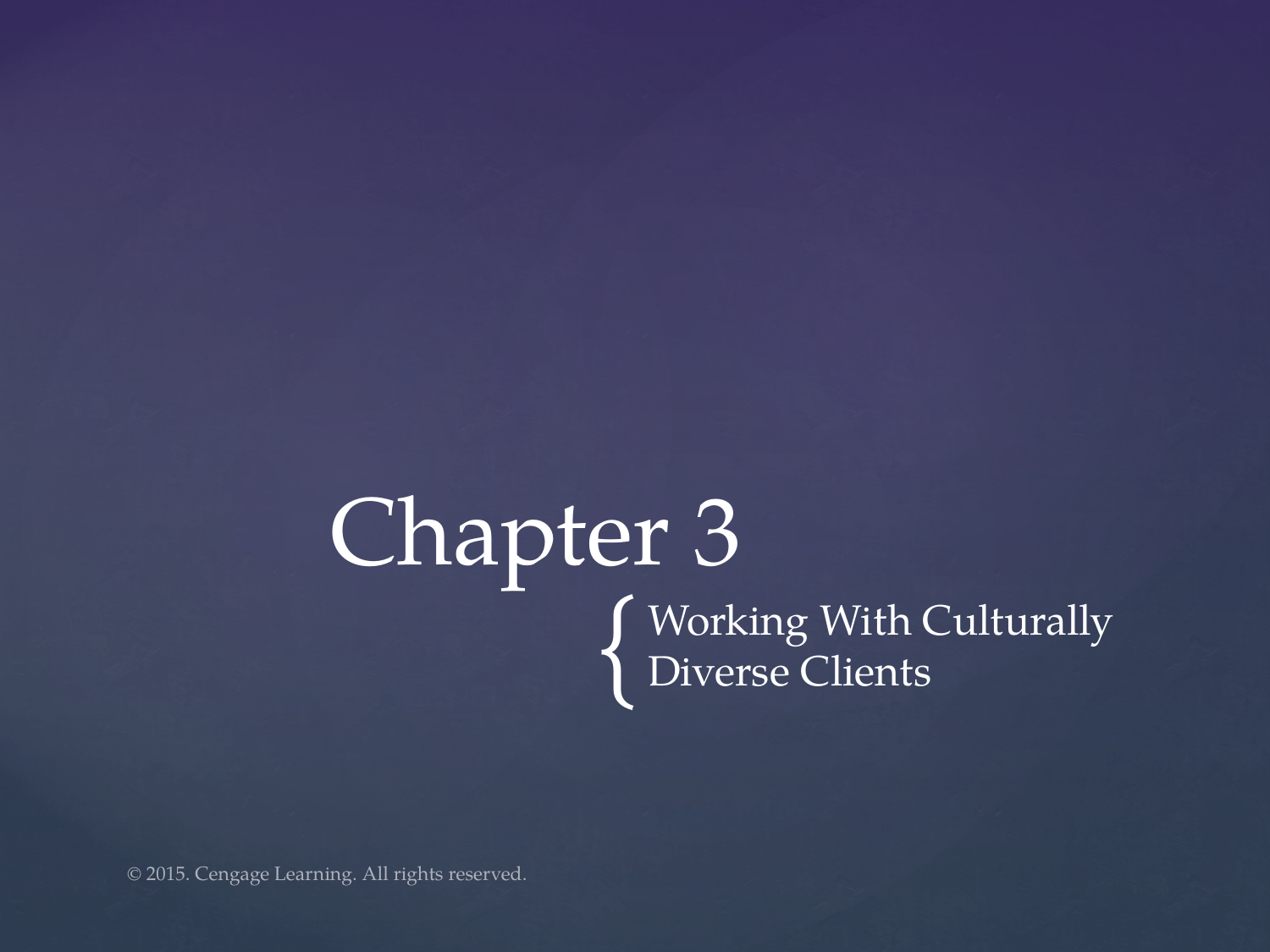

# Chapter 3
Working With Culturally Diverse Clients
© 2015. Cengage Learning. All rights reserved.